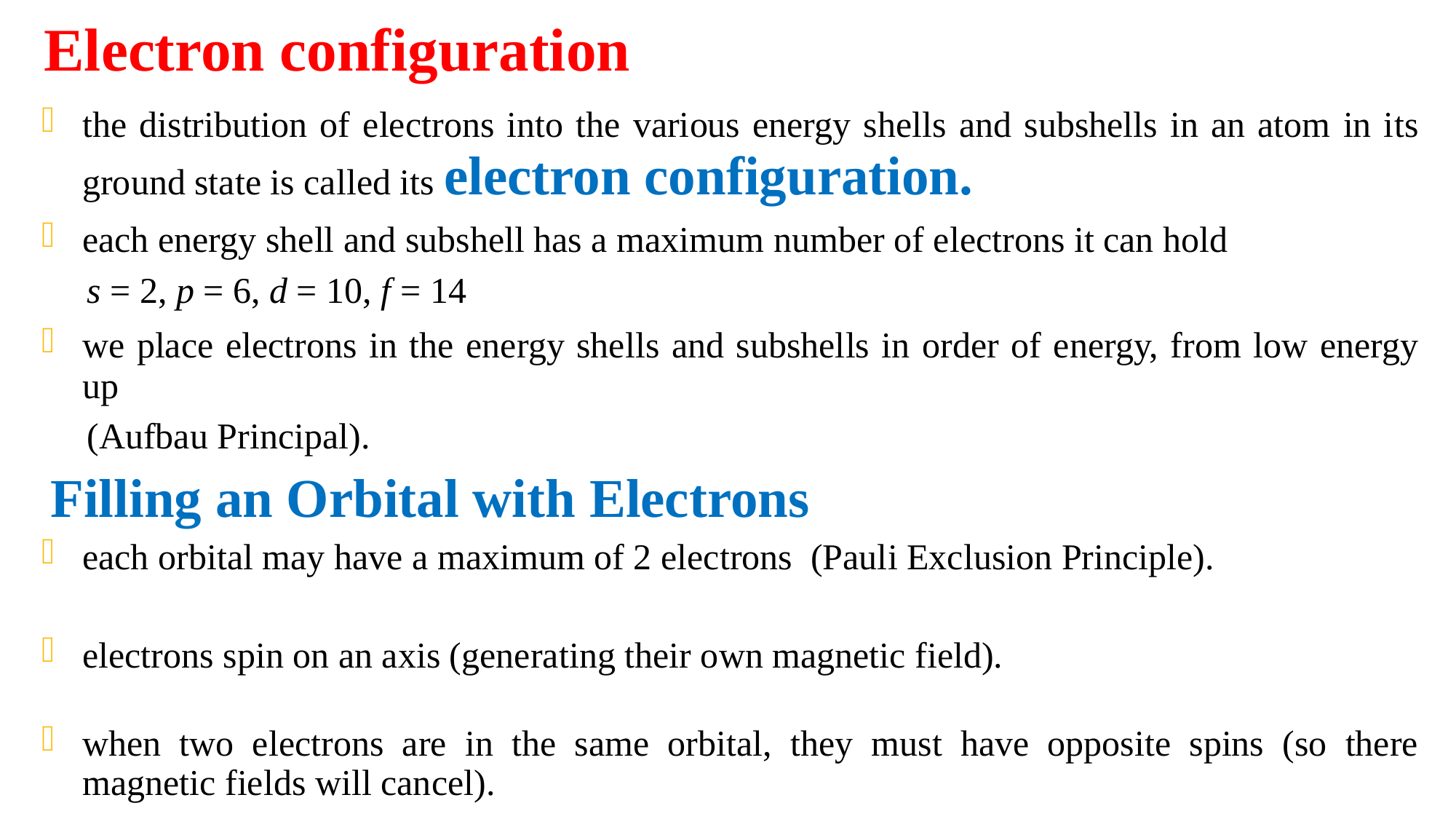

Electron configuration
#

the distribution of electrons into the various energy shells and subshells in an atom in its ground state is called its electron configuration.
each energy shell and subshell has a maximum number of electrons it can hold
     s = 2, p = 6, d = 10, f = 14
we place electrons in the energy shells and subshells in order of energy, from low energy up
     (Aufbau Principal).
Filling an Orbital with Electrons
each orbital may have a maximum of 2 electrons  (Pauli Exclusion Principle).

electrons spin on an axis (generating their own magnetic field).

when two electrons are in the same orbital, they must have opposite spins (so there magnetic fields will cancel).